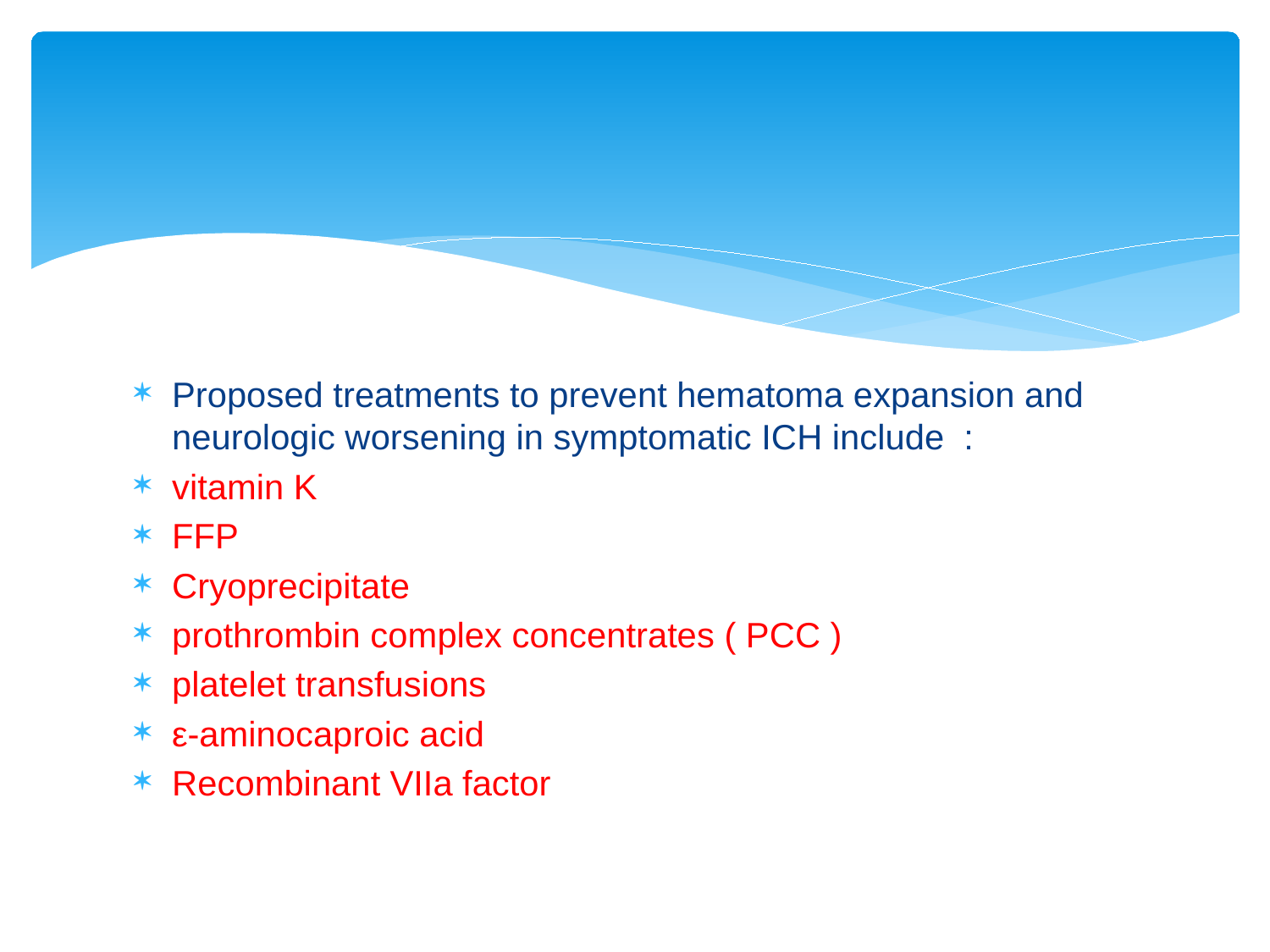

#
Proposed treatments to prevent hematoma expansion and neurologic worsening in symptomatic ICH include  :
vitamin K
FFP
Cryoprecipitate
prothrombin complex concentrates ( PCC )
platelet transfusions
ε-aminocaproic acid
Recombinant VIIa factor